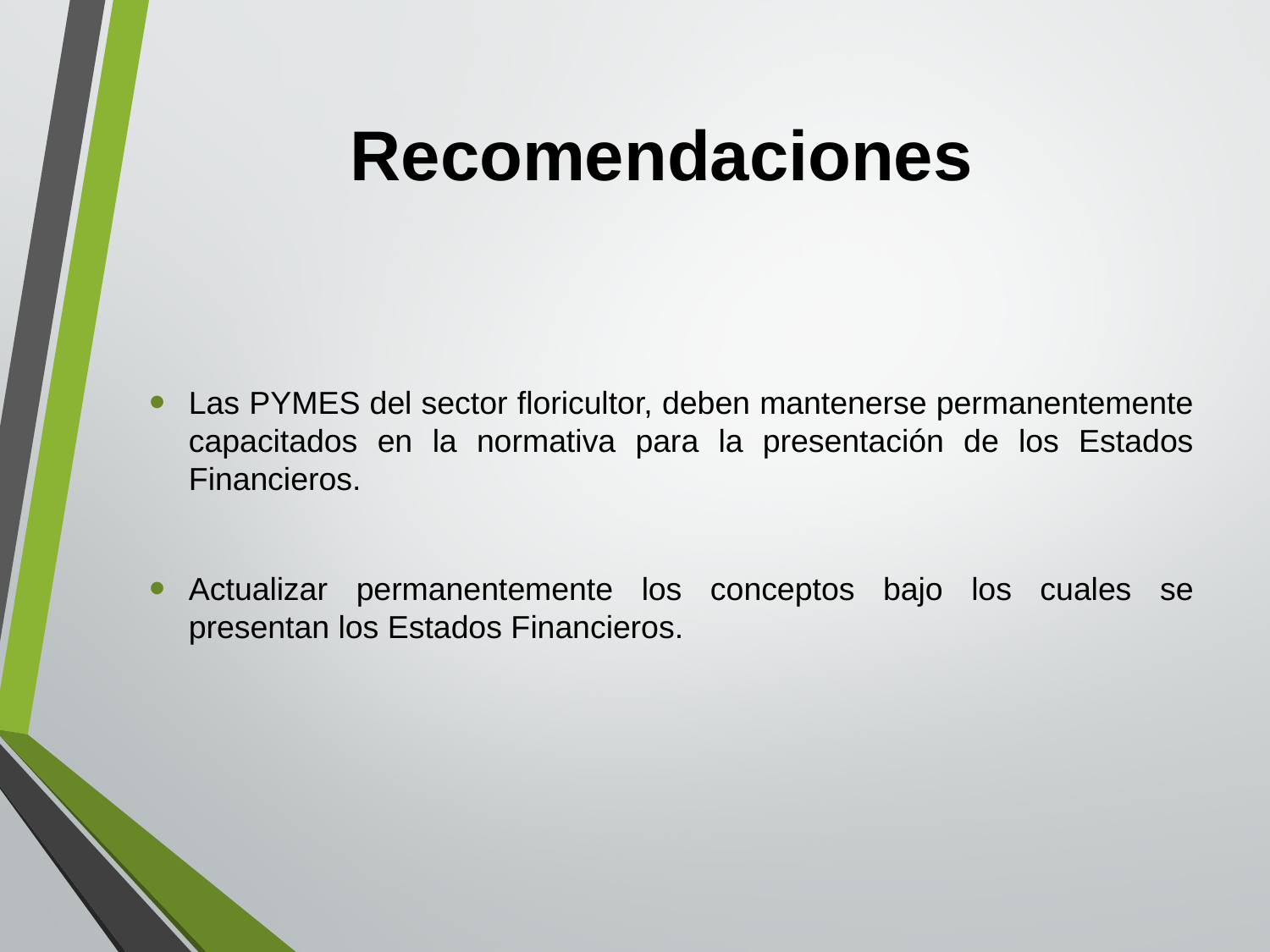

# Recomendaciones

Las PYMES del sector floricultor, deben mantenerse permanentemente capacitados en la normativa para la presentación de los Estados Financieros.

Actualizar permanentemente los conceptos bajo los cuales se presentan los Estados Financieros.